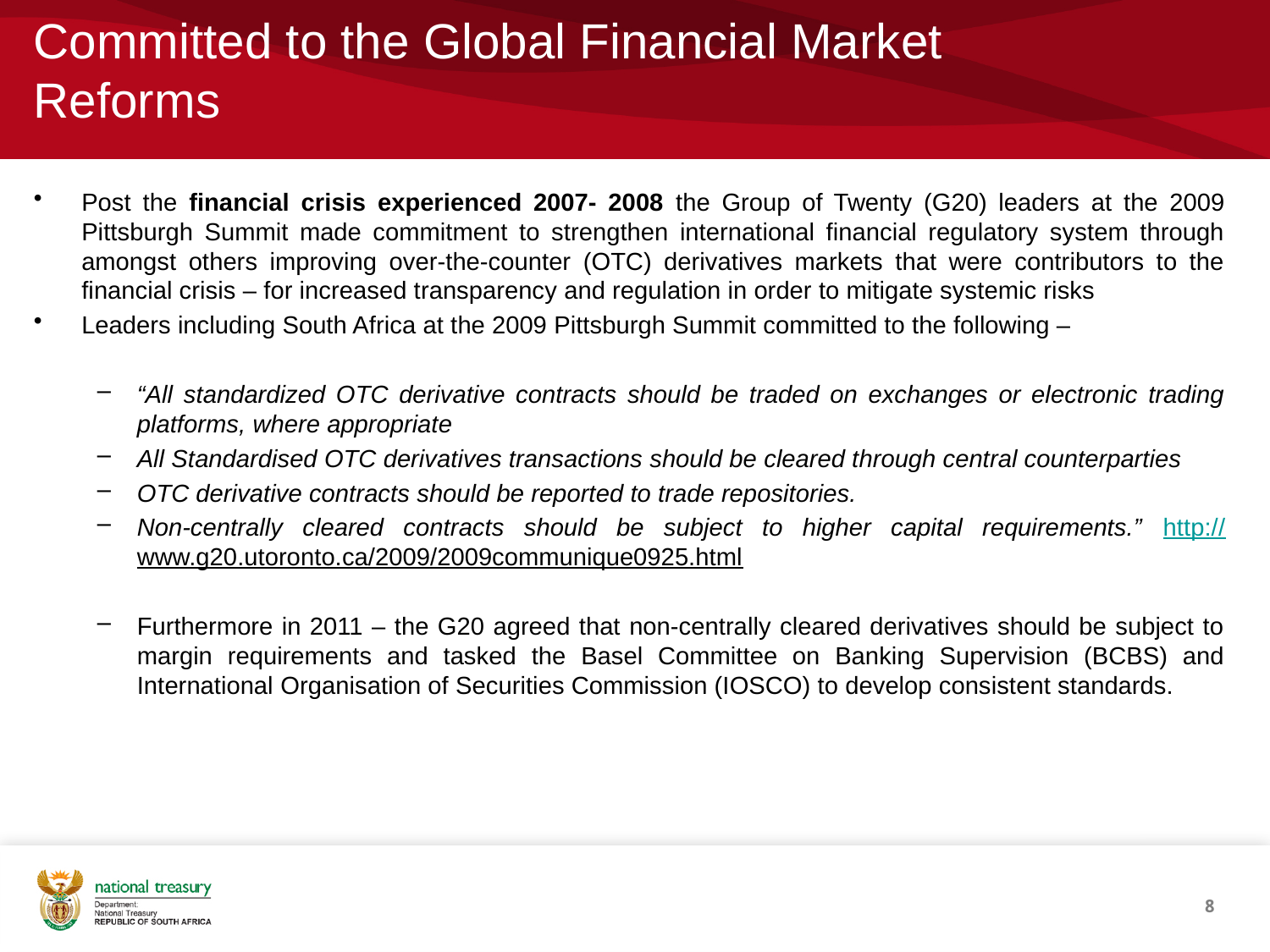

# Committed to the Global Financial Market Reforms
Post the financial crisis experienced 2007- 2008 the Group of Twenty (G20) leaders at the 2009 Pittsburgh Summit made commitment to strengthen international financial regulatory system through amongst others improving over-the-counter (OTC) derivatives markets that were contributors to the financial crisis – for increased transparency and regulation in order to mitigate systemic risks
Leaders including South Africa at the 2009 Pittsburgh Summit committed to the following –

“All standardized OTC derivative contracts should be traded on exchanges or electronic trading platforms, where appropriate
All Standardised OTC derivatives transactions should be cleared through central counterparties
OTC derivative contracts should be reported to trade repositories.
Non-centrally cleared contracts should be subject to higher capital requirements.” http://www.g20.utoronto.ca/2009/2009communique0925.html

Furthermore in 2011 – the G20 agreed that non-centrally cleared derivatives should be subject to margin requirements and tasked the Basel Committee on Banking Supervision (BCBS) and International Organisation of Securities Commission (IOSCO) to develop consistent standards.

8